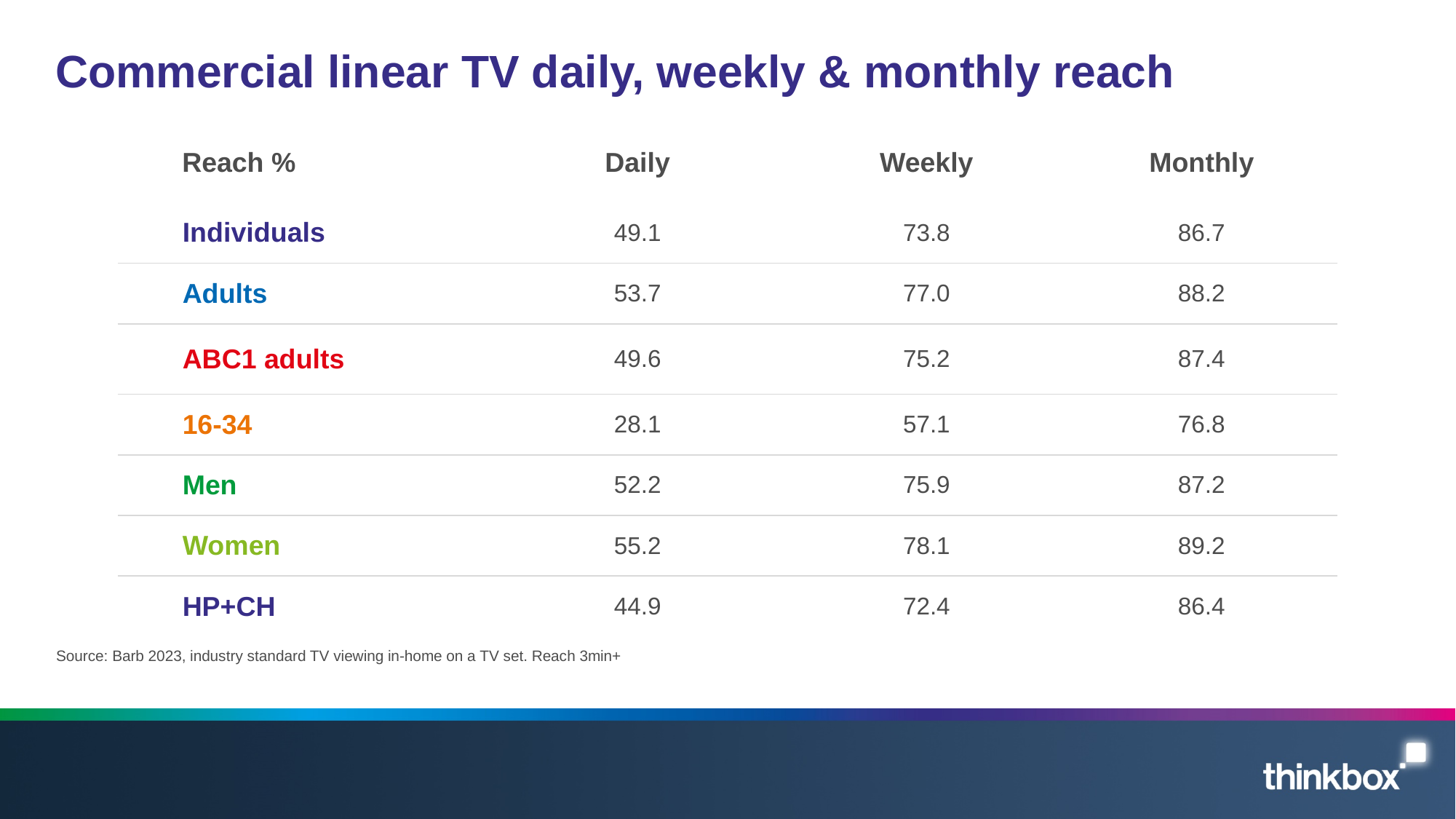

# Commercial linear TV daily, weekly & monthly reach
| Reach % | Daily | Weekly | Monthly |
| --- | --- | --- | --- |
| Individuals | 49.1 | 73.8 | 86.7 |
| Adults | 53.7 | 77.0 | 88.2 |
| ABC1 adults | 49.6 | 75.2 | 87.4 |
| 16-34 | 28.1 | 57.1 | 76.8 |
| Men | 52.2 | 75.9 | 87.2 |
| Women | 55.2 | 78.1 | 89.2 |
| HP+CH | 44.9 | 72.4 | 86.4 |
Source: Barb 2023, industry standard TV viewing in-home on a TV set. Reach 3min+